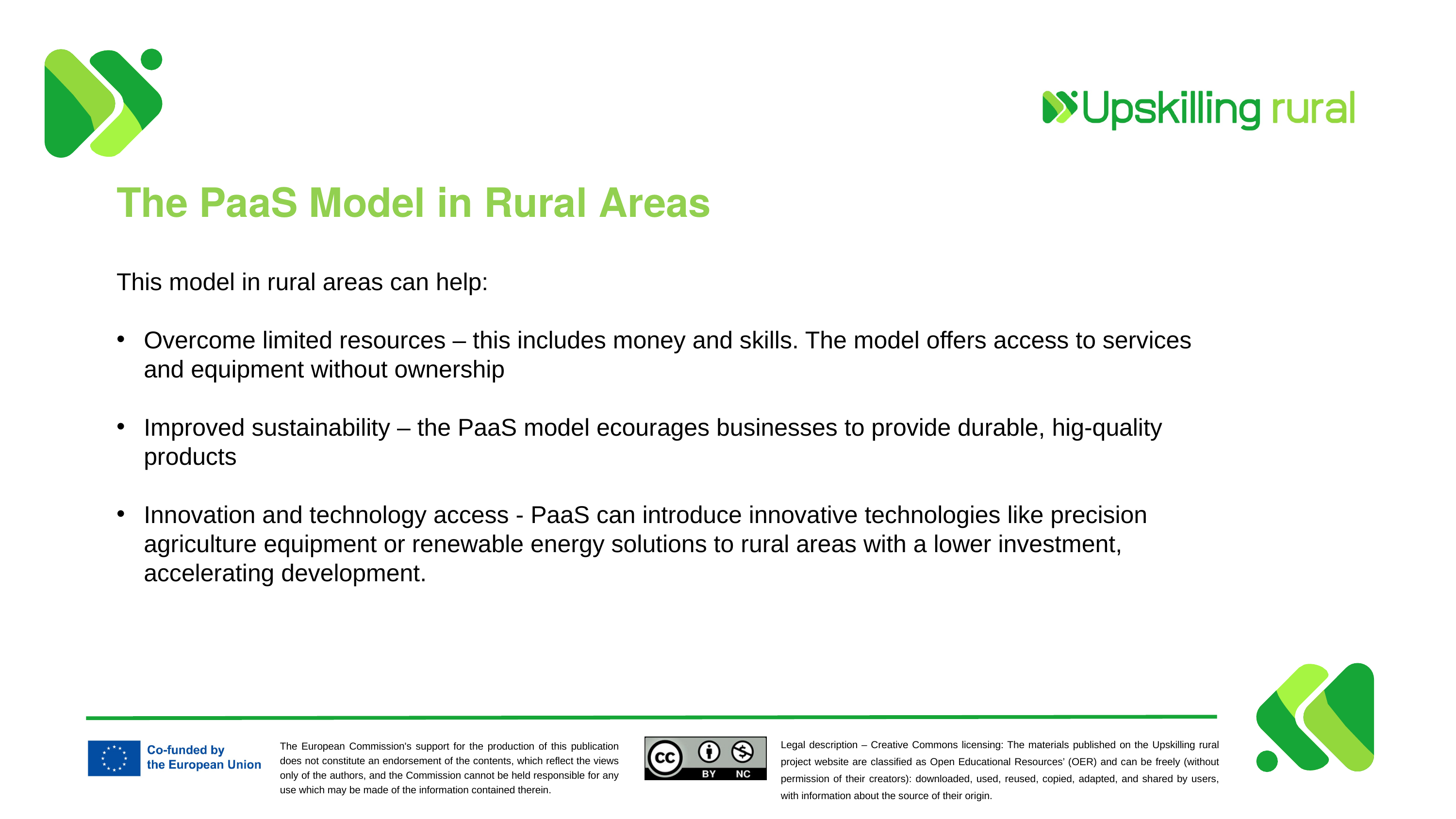

The PaaS Model in Rural Areas
This model in rural areas can help:

Overcome limited resources – this includes money and skills. The model offers access to services and equipment without ownership

Improved sustainability – the PaaS model ecourages businesses to provide durable, hig-quality products

Innovation and technology access - PaaS can introduce innovative technologies like precision agriculture equipment or renewable energy solutions to rural areas with a lower investment, accelerating development.